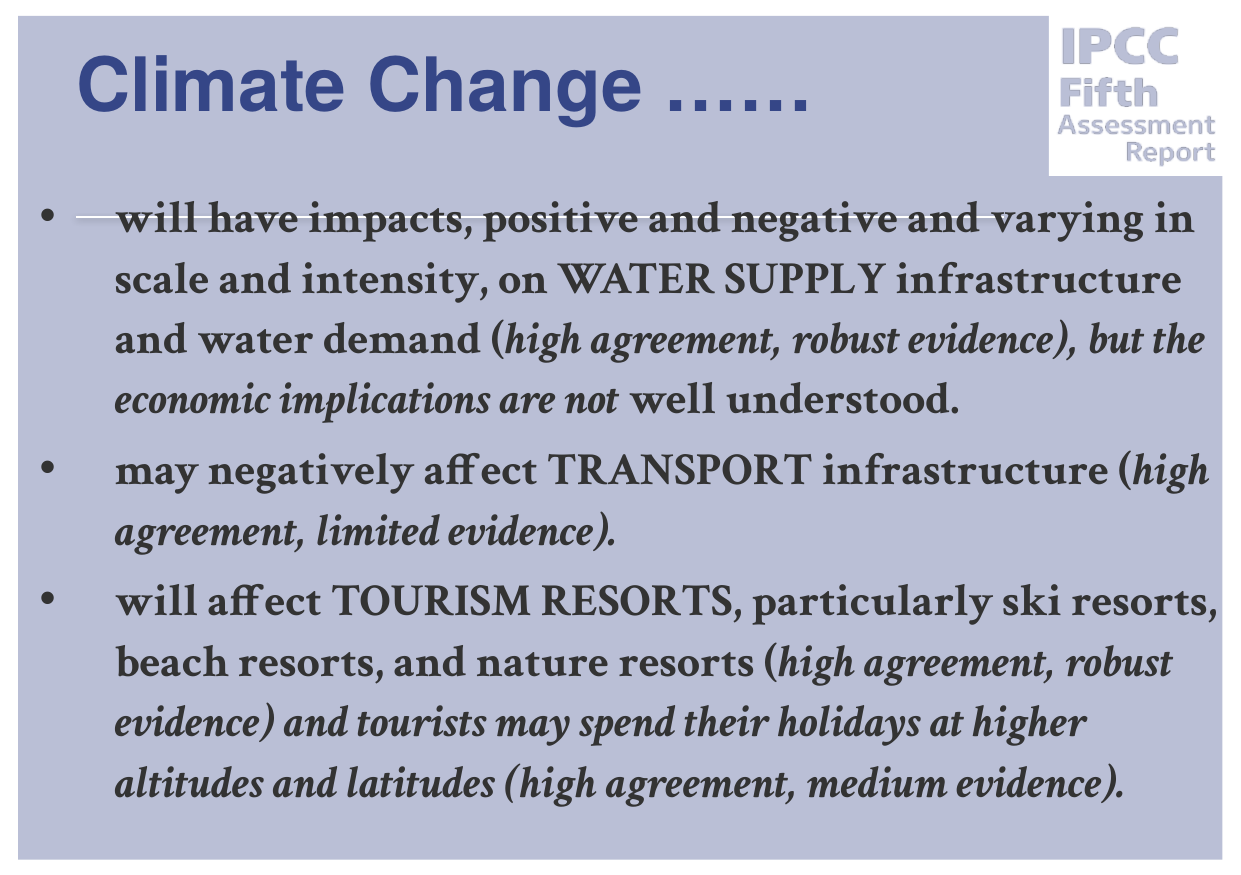

# Climate Change ……
will have impacts, positive and negative and varying in scale and intensity, on WATER SUPPLY infrastructure and water demand (high agreement, robust evidence), but the economic implications are not well understood.
may negatively affect TRANSPORT infrastructure (high agreement, limited evidence).
will affect TOURISM RESORTS, particularly ski resorts, beach resorts, and nature resorts (high agreement, robust evidence) and tourists may spend their holidays at higher altitudes and latitudes (high agreement, medium evidence).